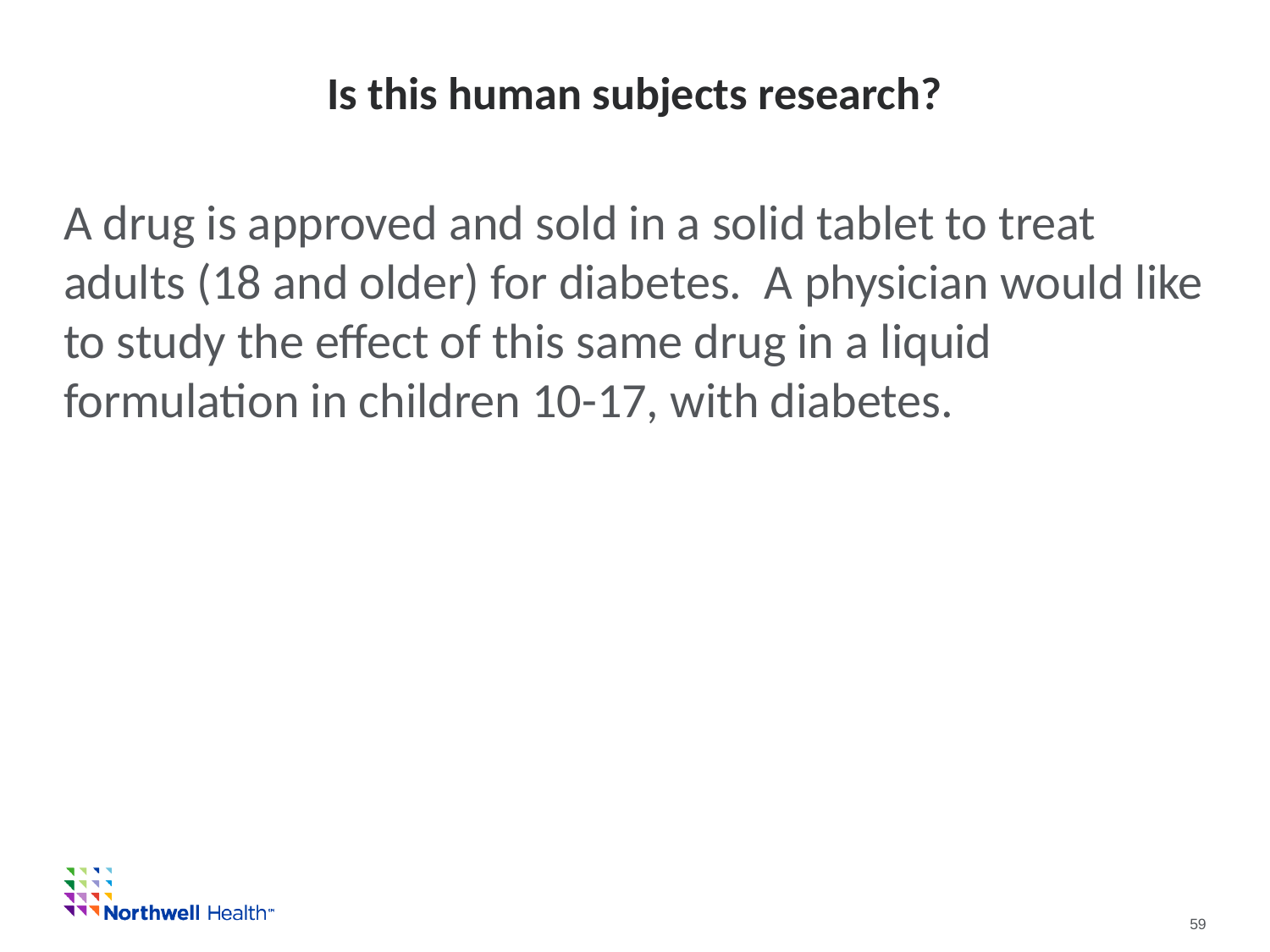

# Is this human subjects research?
A drug is approved and sold in a solid tablet to treat adults (18 and older) for diabetes.  A physician would like to study the effect of this same drug in a liquid formulation in children 10-17, with diabetes.
				59